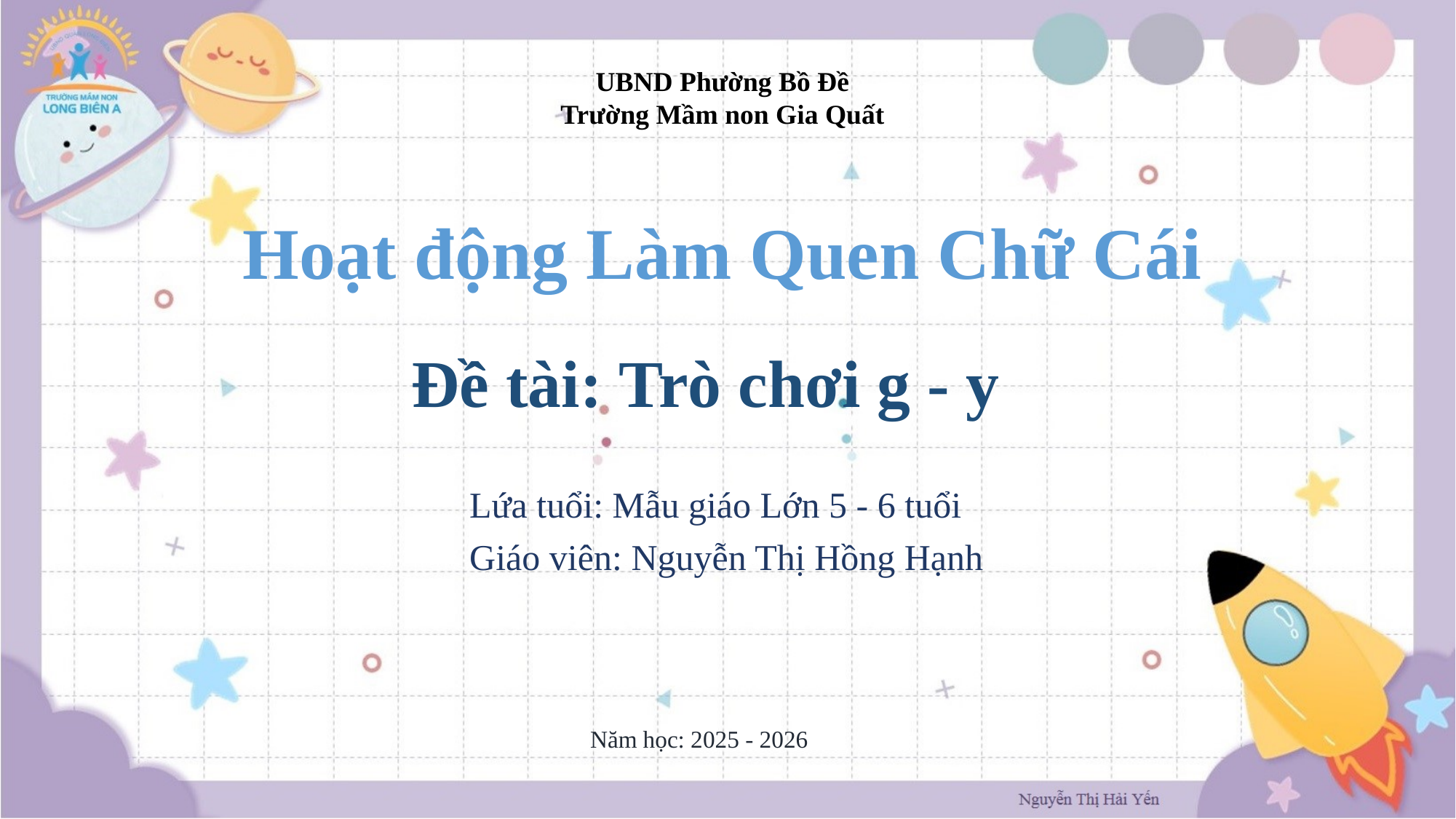

UBND Phường Bồ Đề
Trường Mầm non Gia Quất
Hoạt động Làm Quen Chữ Cái
Đề tài: Trò chơi g - y
Lứa tuổi: Mẫu giáo Lớn 5 - 6 tuổi
Giáo viên: Nguyễn Thị Hồng Hạnh
Năm học: 2025 - 2026